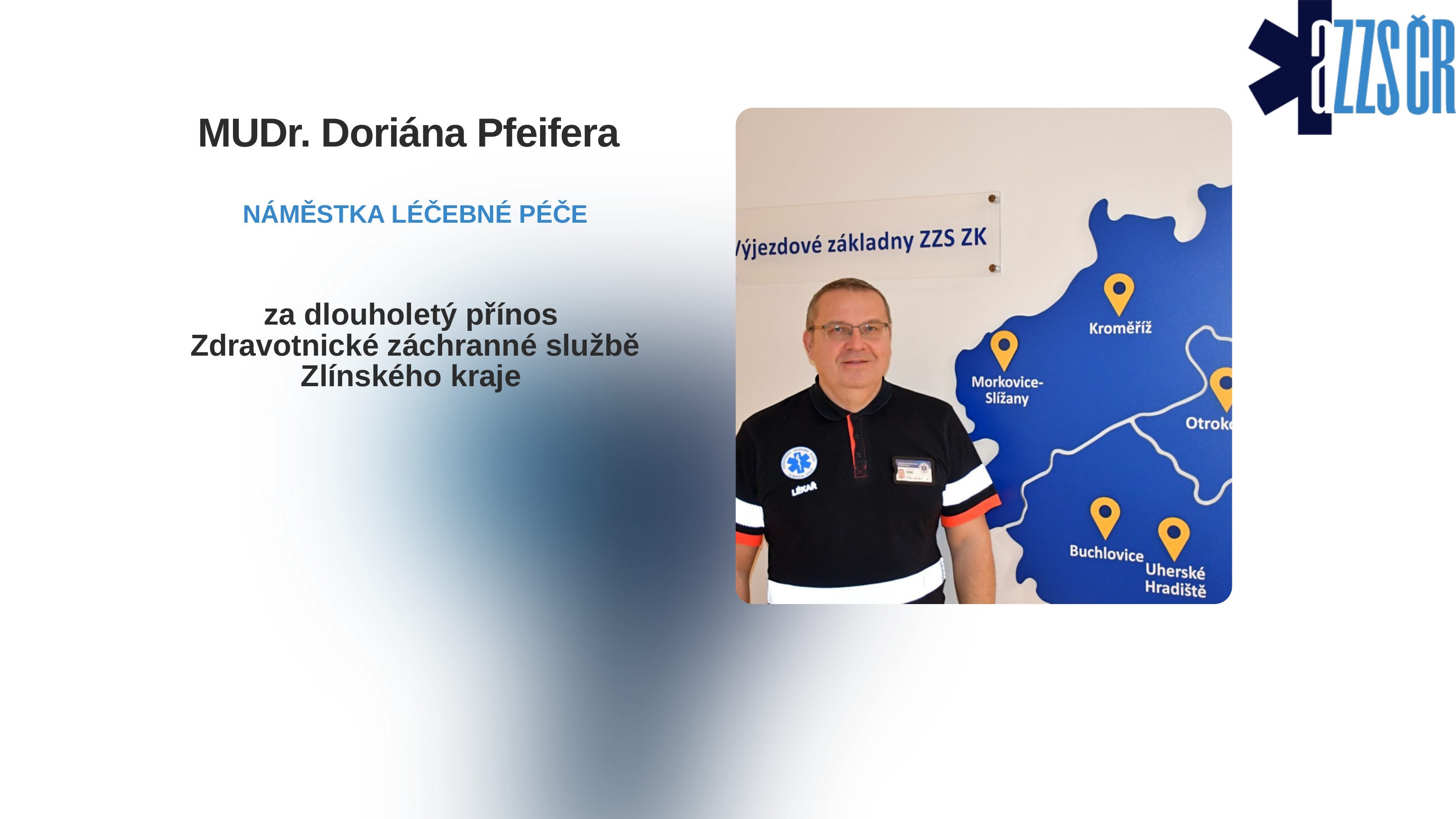

MUDr. Doriána Pfeifera

NÁMĚSTKA LÉČEBNÉ PÉČE
za dlouholetý přínos
Zdravotnické záchranné službě Zlínského kraje